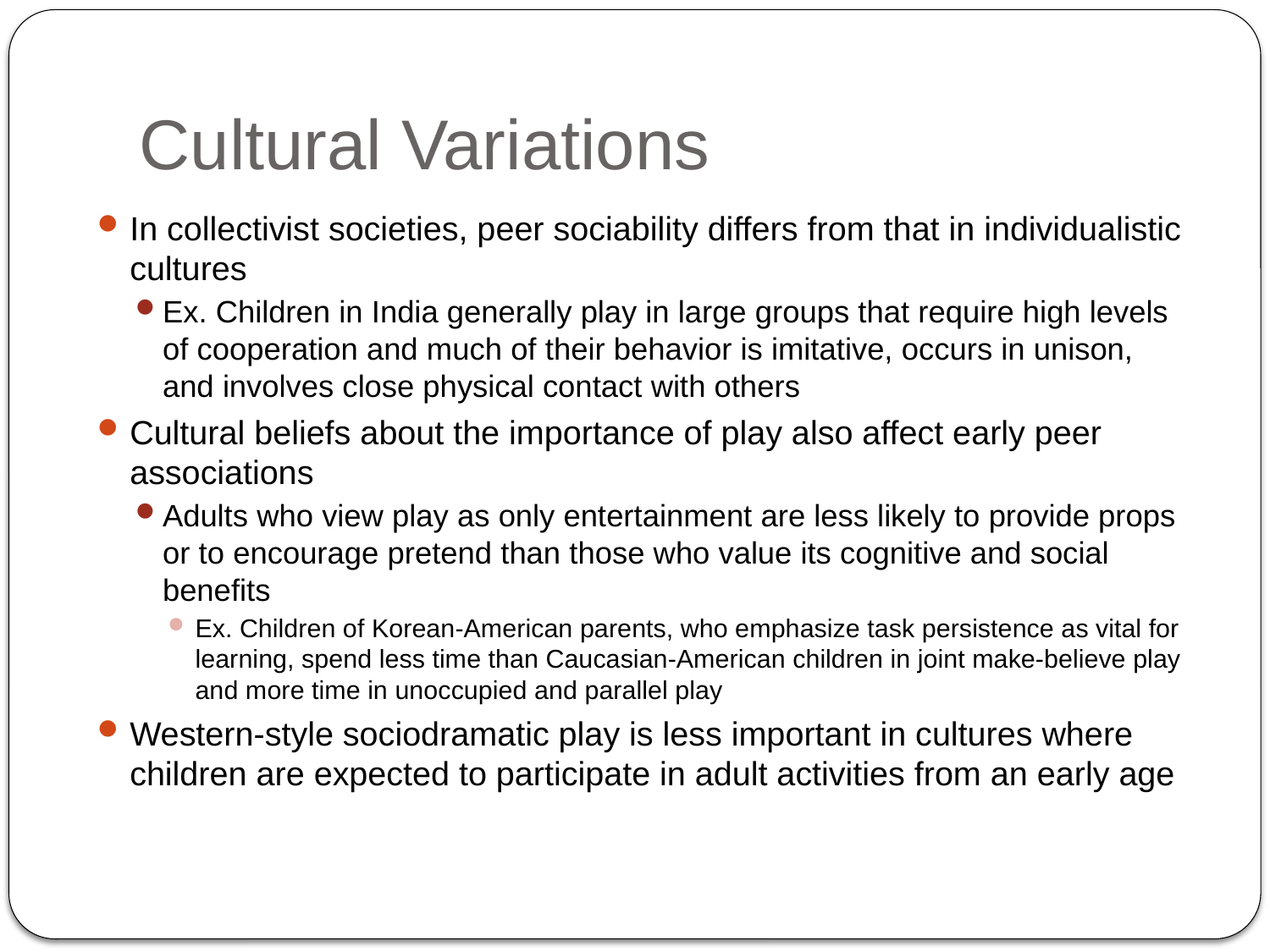

# Cultural Variations
In collectivist societies, peer sociability differs from that in individualistic cultures
Ex. Children in India generally play in large groups that require high levels of cooperation and much of their behavior is imitative, occurs in unison, and involves close physical contact with others
Cultural beliefs about the importance of play also affect early peer associations
Adults who view play as only entertainment are less likely to provide props or to encourage pretend than those who value its cognitive and social benefits
Ex. Children of Korean-American parents, who emphasize task persistence as vital for learning, spend less time than Caucasian-American children in joint make-believe play and more time in unoccupied and parallel play
Western-style sociodramatic play is less important in cultures where children are expected to participate in adult activities from an early age